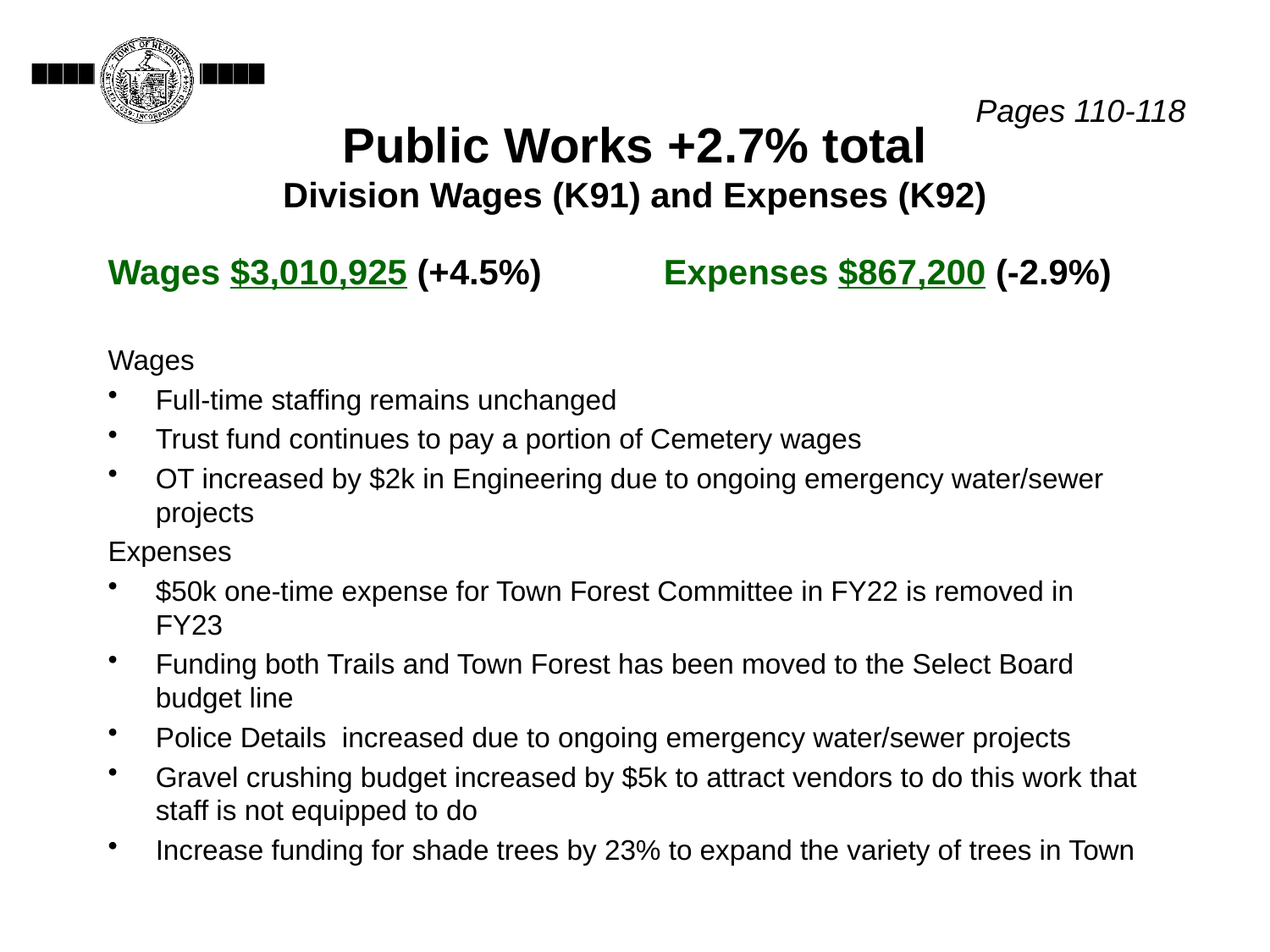

# Public Works +2.7% total Division Wages (K91) and Expenses (K92)
Pages 110-118
Wages $3,010,925 (+4.5%)	Expenses $867,200 (-2.9%)

Wages
Full-time staffing remains unchanged
Trust fund continues to pay a portion of Cemetery wages
OT increased by $2k in Engineering due to ongoing emergency water/sewer projects
Expenses
$50k one-time expense for Town Forest Committee in FY22 is removed in FY23
Funding both Trails and Town Forest has been moved to the Select Board budget line
Police Details  increased due to ongoing emergency water/sewer projects
Gravel crushing budget increased by $5k to attract vendors to do this work that staff is not equipped to do
Increase funding for shade trees by 23% to expand the variety of trees in Town